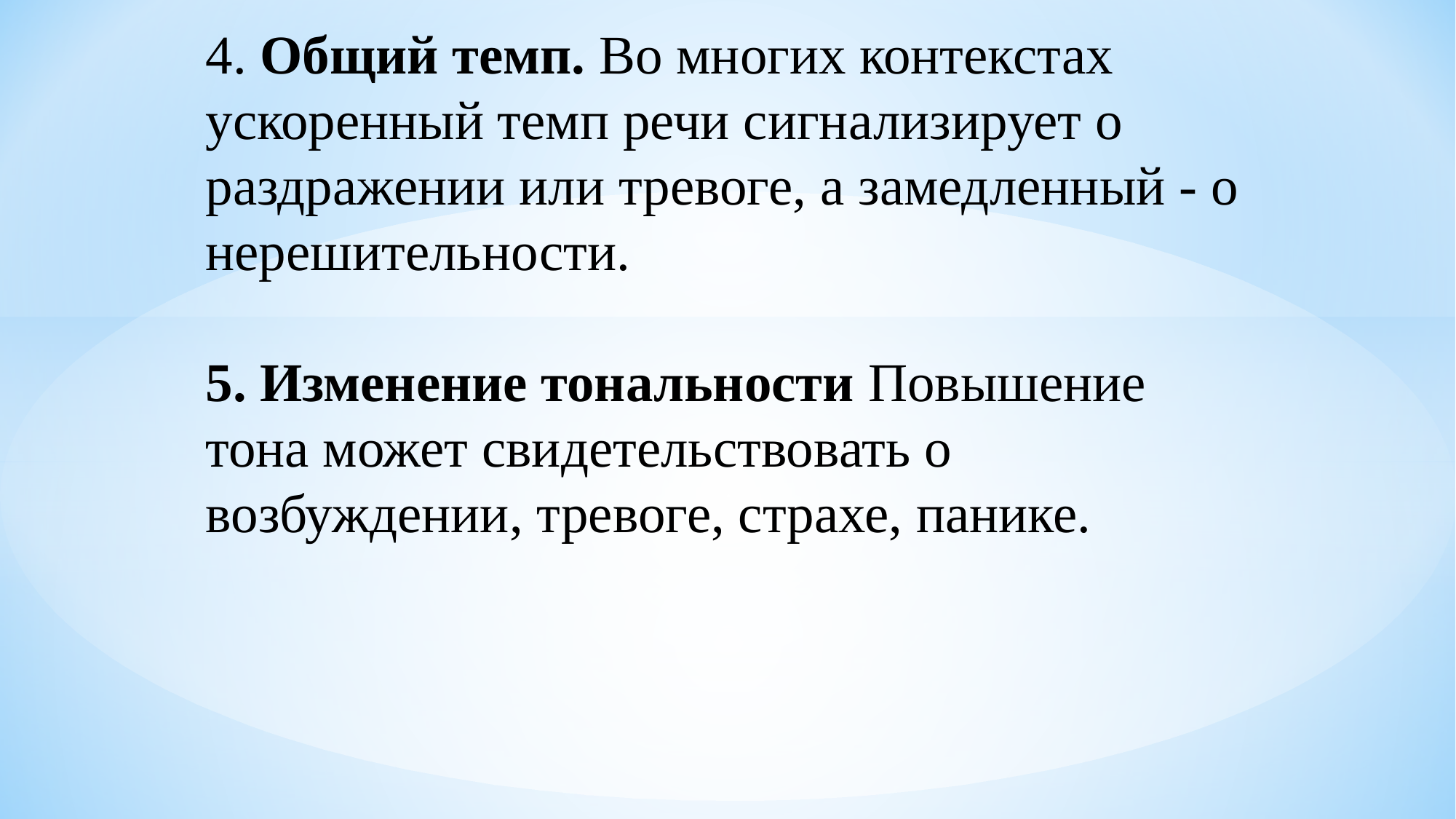

#
4. Общий темп. Во многих контекстах ускоренный темп речи сигнализирует о раздражении или тревоге, а замедленный - о нерешительности.

5. Изменение тональности Повышение тона может свидетельствовать о возбуждении, тревоге, страхе, панике.